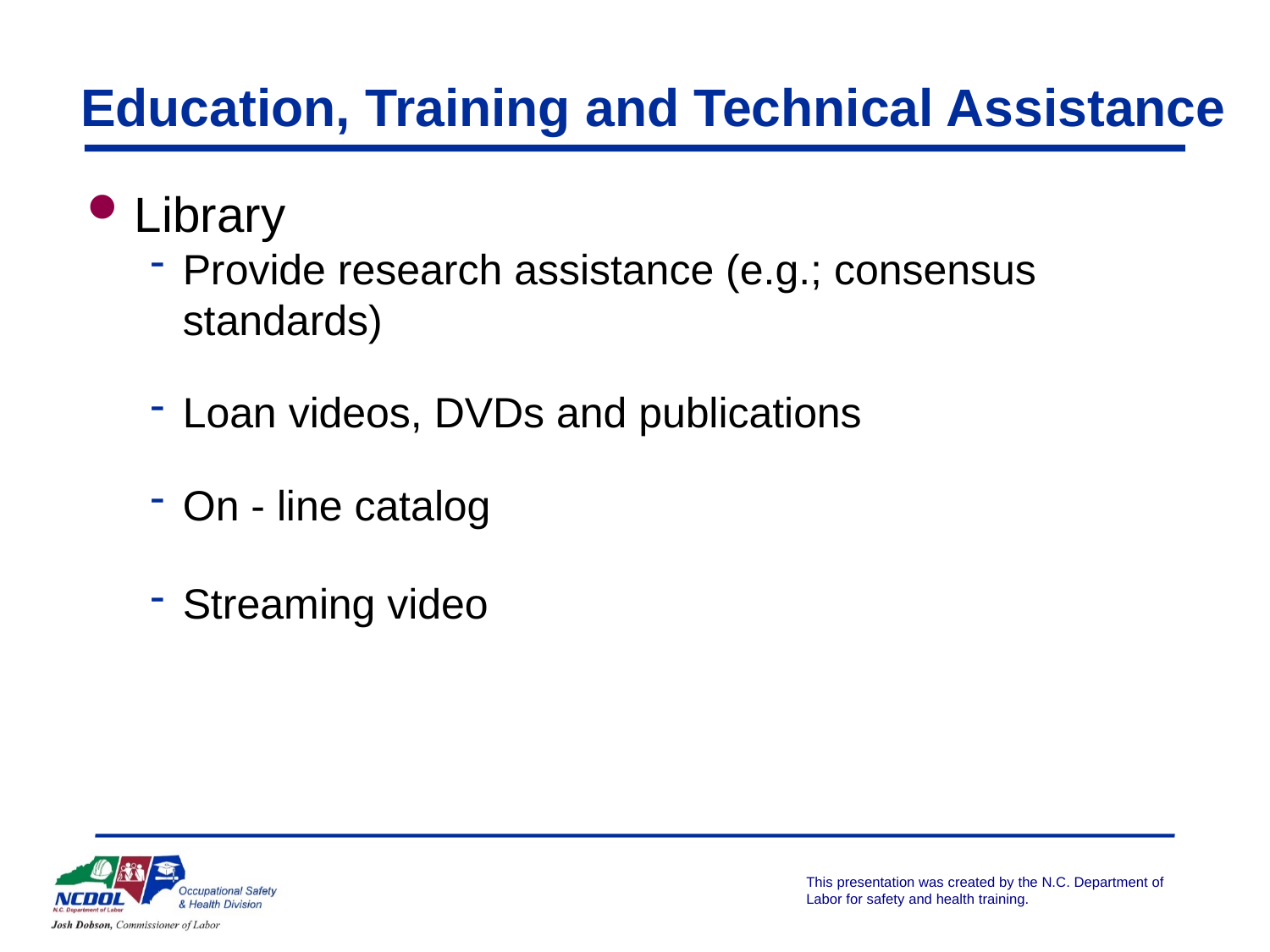

# Education, Training and Technical Assistance
Library
Provide research assistance (e.g.; consensus standards)

Loan videos, DVDs and publications

On - line catalog

Streaming video